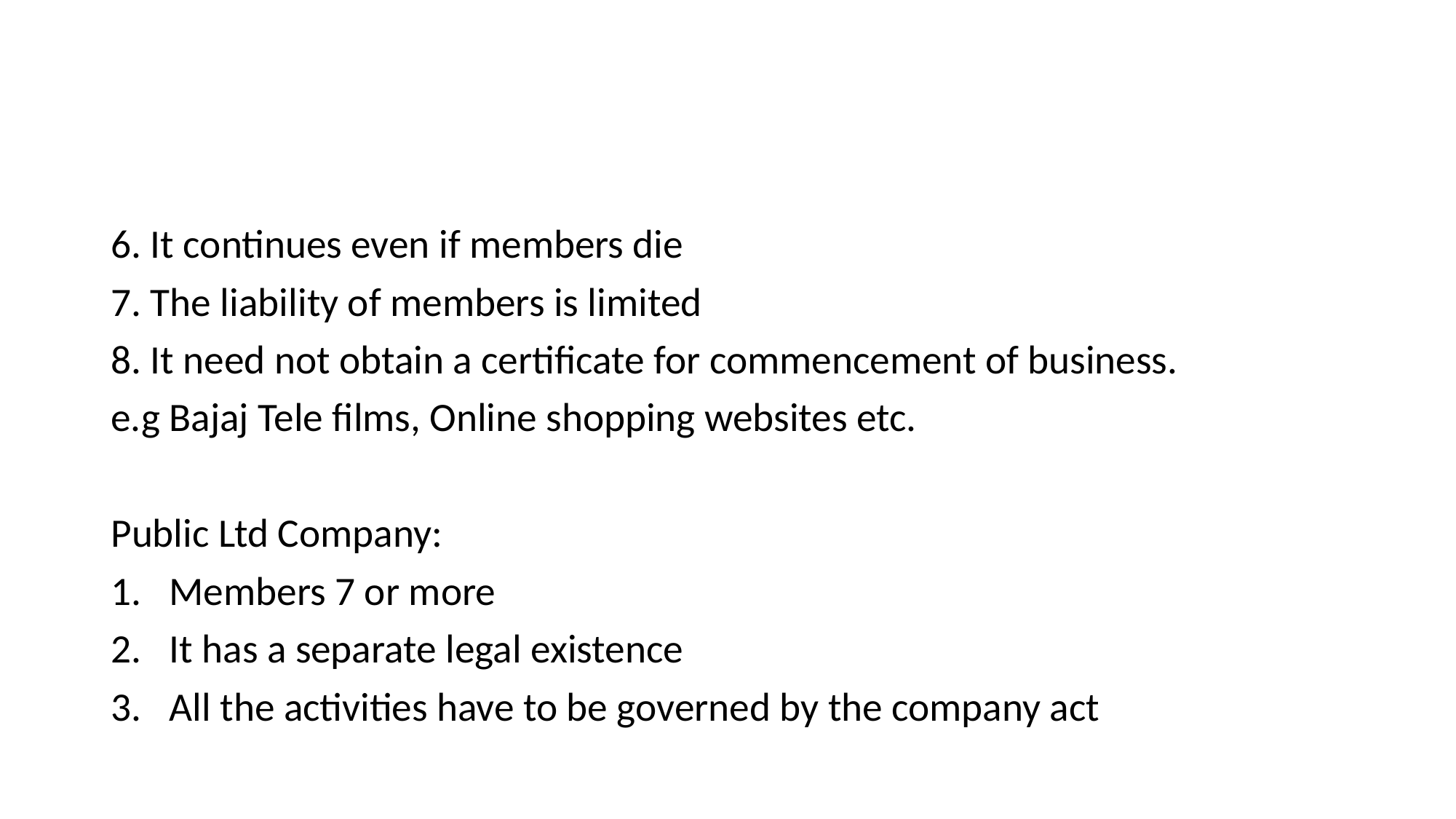

#
6. It continues even if members die
7. The liability of members is limited
8. It need not obtain a certificate for commencement of business.
e.g Bajaj Tele films, Online shopping websites etc.

Public Ltd Company:
Members 7 or more
It has a separate legal existence
All the activities have to be governed by the company act